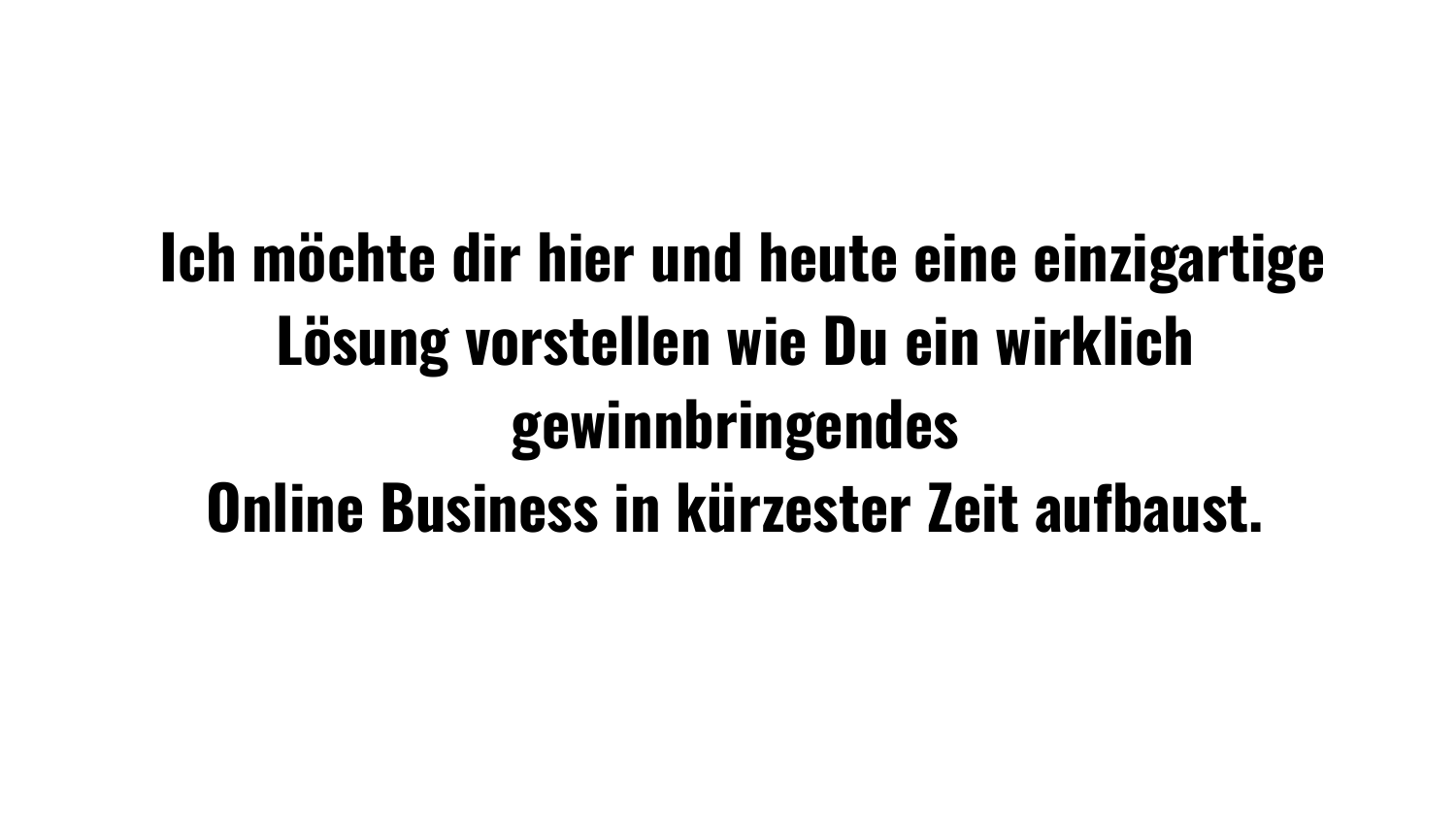

Ich möchte dir hier und heute eine einzigartige Lösung vorstellen wie Du ein wirklich gewinnbringendes
Online Business in kürzester Zeit aufbaust.